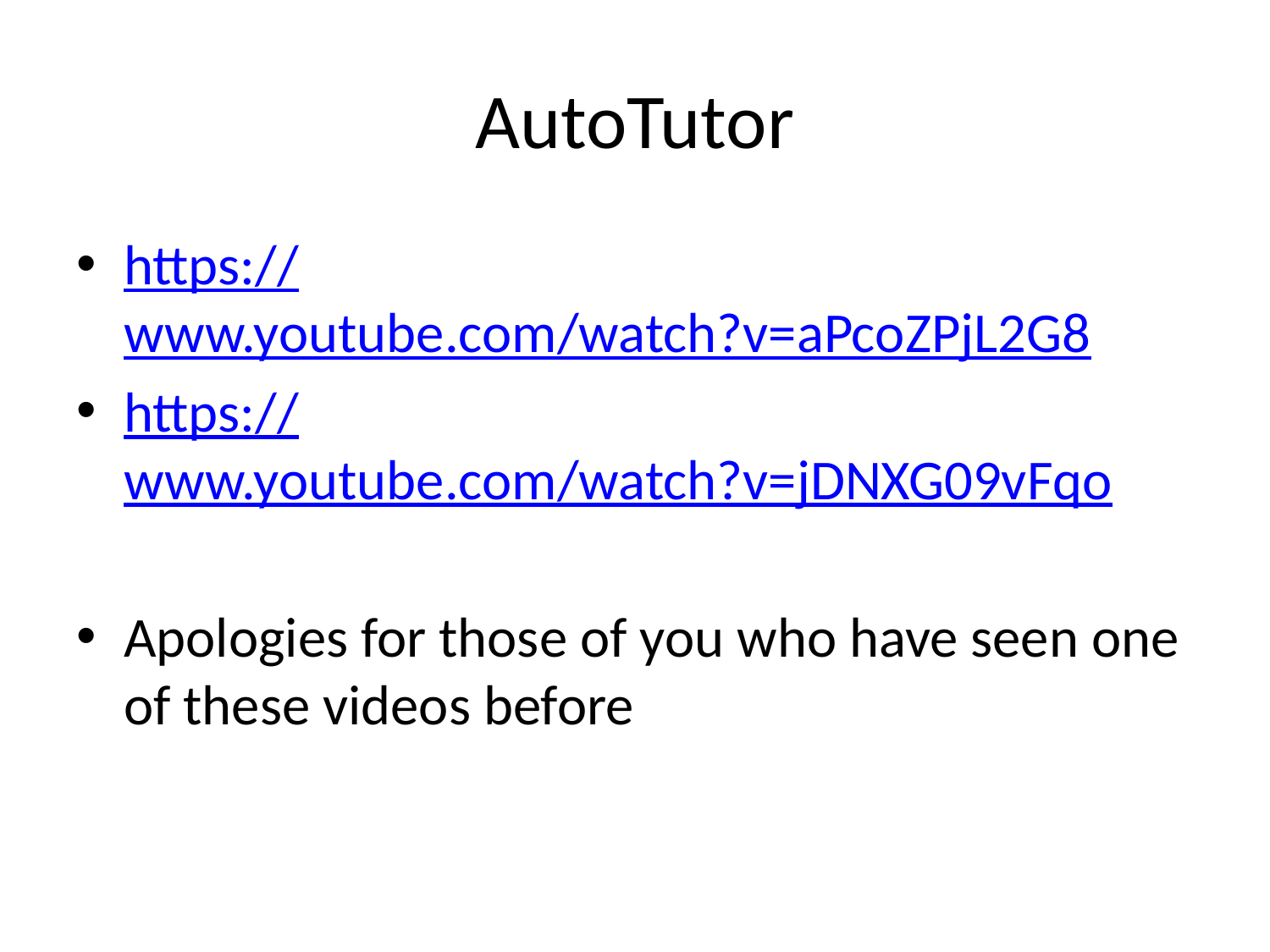

# AutoTutor
https://www.youtube.com/watch?v=aPcoZPjL2G8
https://www.youtube.com/watch?v=jDNXG09vFqo

Apologies for those of you who have seen one of these videos before